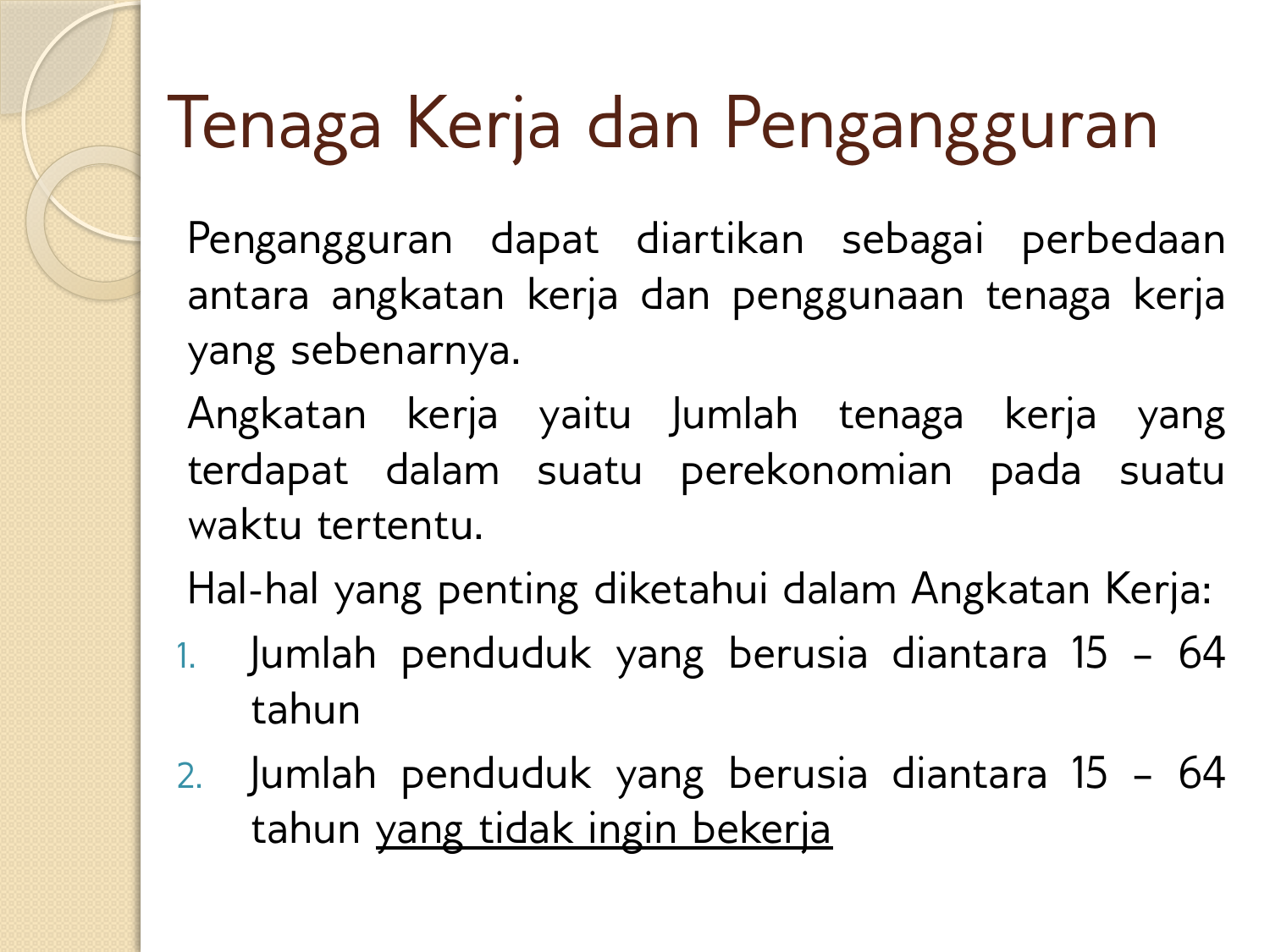

# Tenaga Kerja dan Pengangguran
Pengangguran dapat diartikan sebagai perbedaan antara angkatan kerja dan penggunaan tenaga kerja yang sebenarnya.
Angkatan kerja yaitu Jumlah tenaga kerja yang terdapat dalam suatu perekonomian pada suatu waktu tertentu.
Hal-hal yang penting diketahui dalam Angkatan Kerja:
Jumlah penduduk yang berusia diantara 15 – 64 tahun
Jumlah penduduk yang berusia diantara 15 – 64 tahun yang tidak ingin bekerja